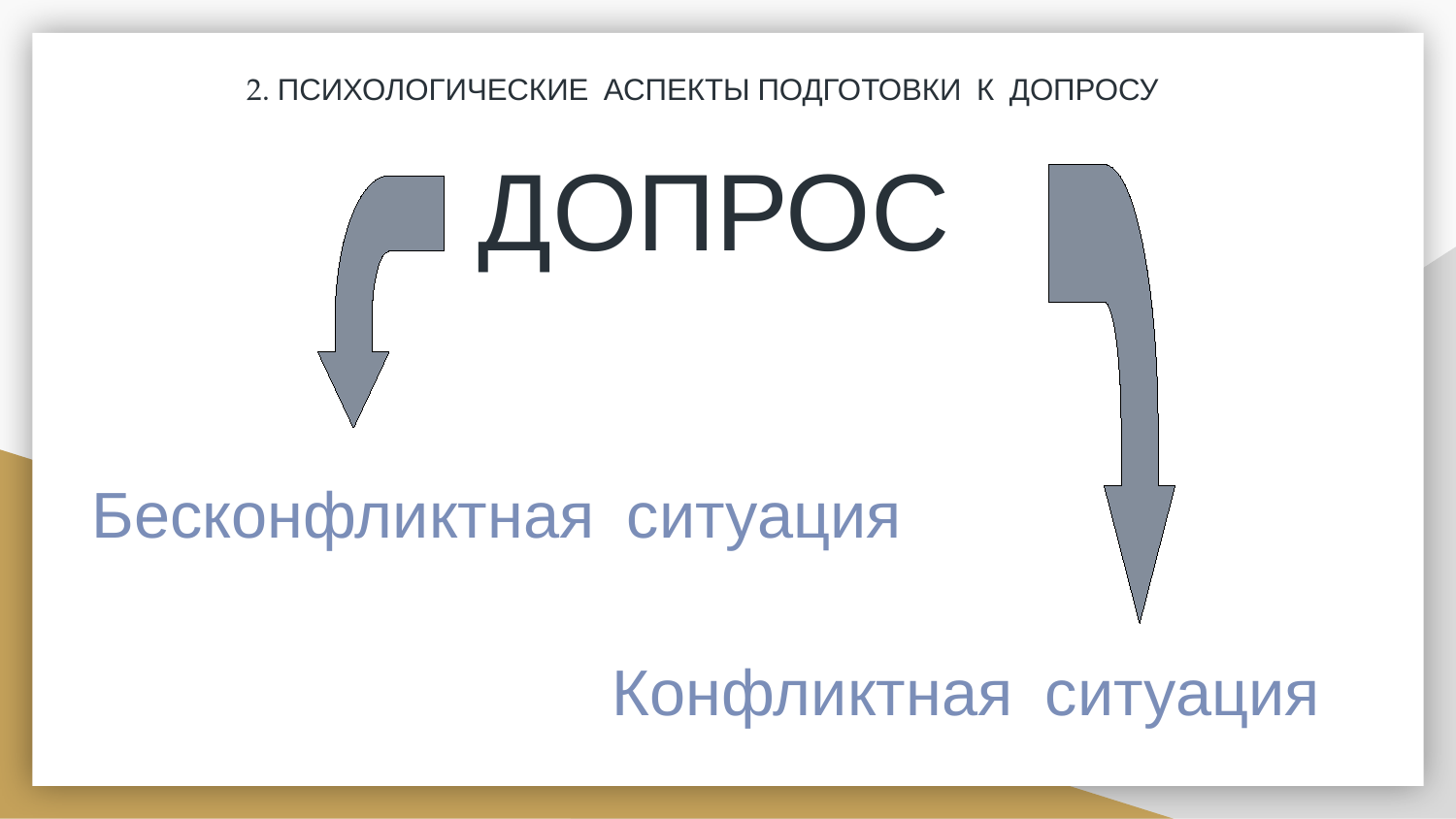

# 2. ПСИХОЛОГИЧЕСКИЕ  АСПЕКТЫ ПОДГОТОВКИ  К  ДОПРОСУ
ДОПРОС

Бесконфликтная  ситуация
Конфликтная  ситуация